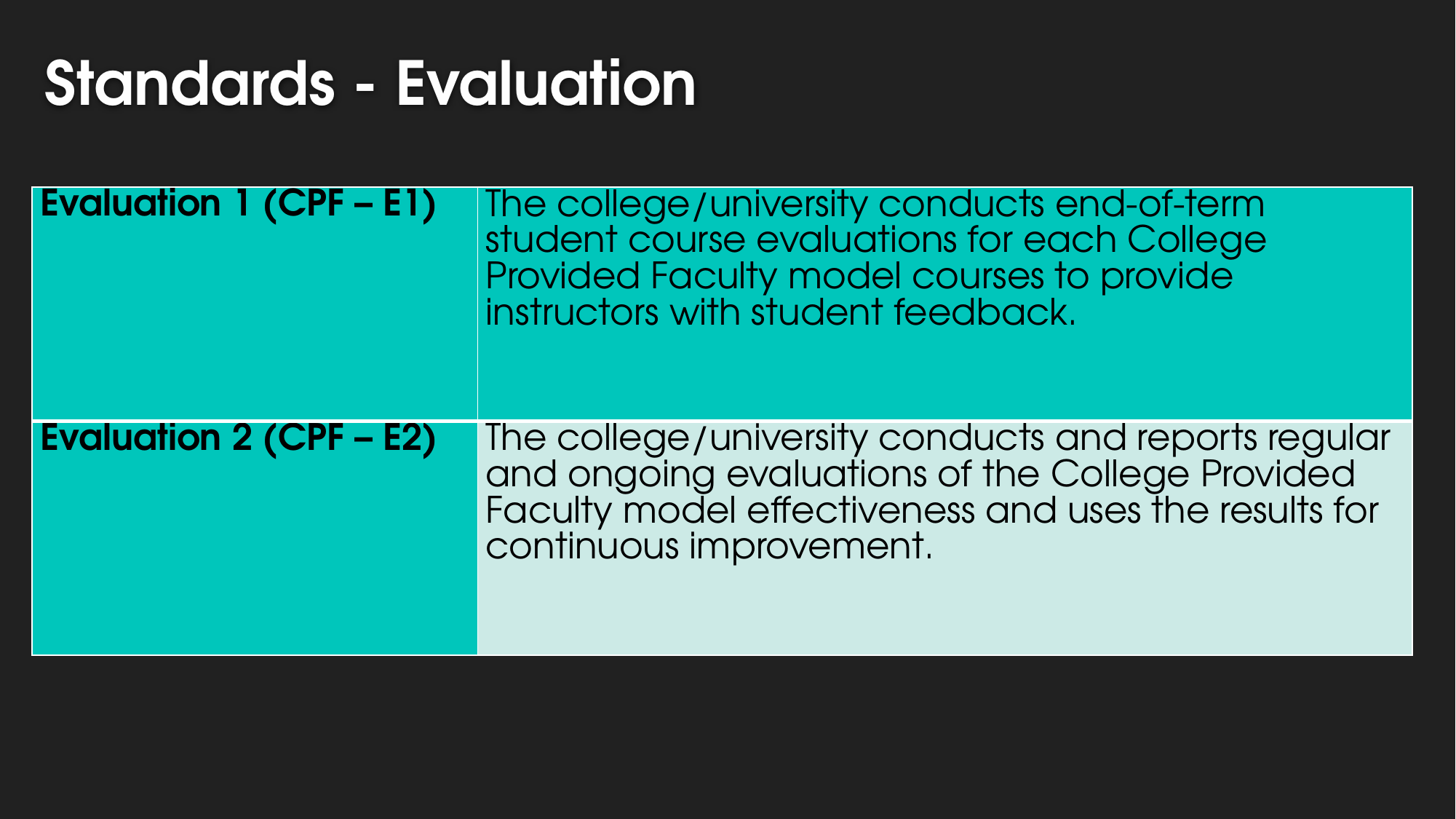

Standards - Evaluation
| Evaluation 1 (CPF – E1) | The college/university conducts end-of-term student course evaluations for each College Provided Faculty model courses to provide instructors with student feedback. |
| --- | --- |
| Evaluation 2 (CPF – E2) | The college/university conducts and reports regular and ongoing evaluations of the College Provided Faculty model effectiveness and uses the results for continuous improvement. |